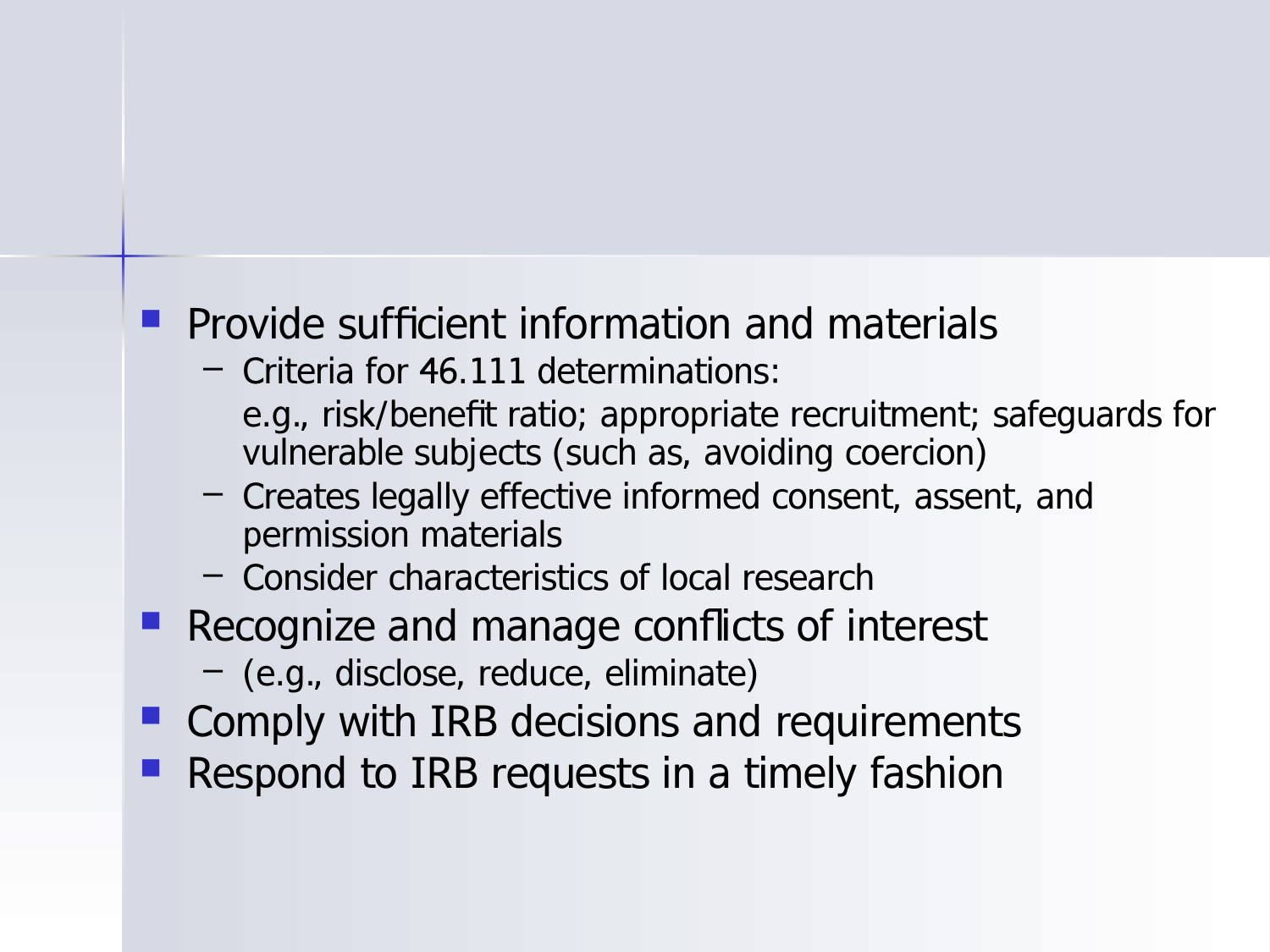

#
Provide sufficient information and materials
Criteria for 46.111 determinations:
	e.g., risk/benefit ratio; appropriate recruitment; safeguards for vulnerable subjects (such as, avoiding coercion)
Creates legally effective informed consent, assent, and permission materials
Consider characteristics of local research
Recognize and manage conflicts of interest
(e.g., disclose, reduce, eliminate)
Comply with IRB decisions and requirements
Respond to IRB requests in a timely fashion